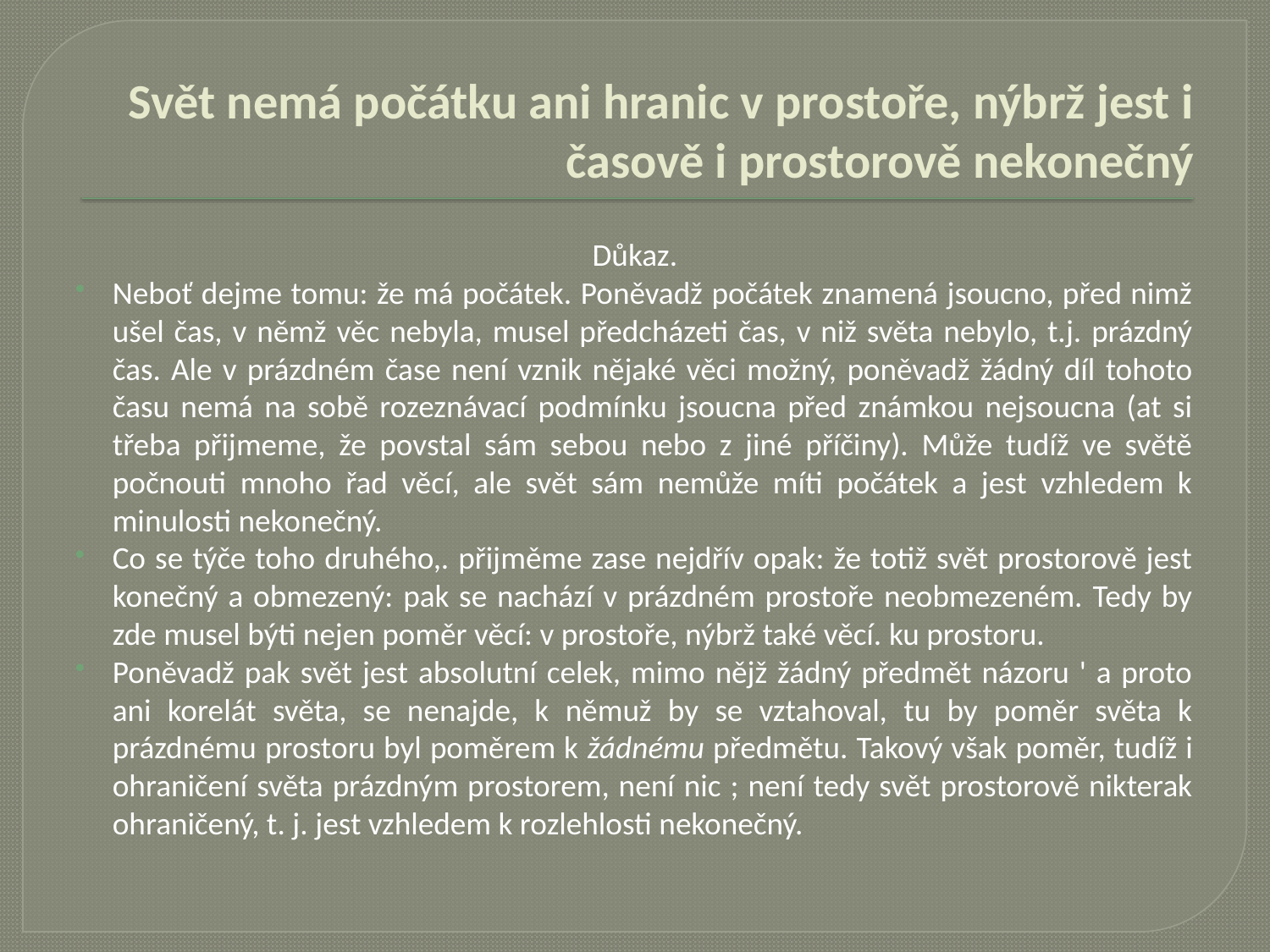

# Svět nemá počátku ani hranic v prostoře, nýbrž jest i časově i prostorově nekonečný
Důkaz.
Neboť dejme tomu: že má počátek. Poněvadž počátek znamená jsoucno, před nimž ušel čas, v němž věc nebyla, musel předcházeti čas, v niž světa nebylo, t.j. prázdný čas. Ale v prázdném čase není vznik nějaké věci možný, poněvadž žádný díl tohoto času nemá na sobě rozeznávací podmínku jsoucna před známkou nejsoucna (at si třeba přijmeme, že povstal sám sebou nebo z jiné příčiny). Může tudíž ve světě počnouti mnoho řad věcí, ale svět sám nemůže míti počátek a jest vzhledem k minulosti nekonečný.
Co se týče toho druhého,. přijměme zase nejdřív opak: že totiž svět prostorově jest konečný a obmezený: pak se nachází v prázdném prostoře neobmezeném. Tedy by zde musel býti nejen poměr věcí: v prostoře, nýbrž také věcí. ku prostoru.
Poněvadž pak svět jest absolutní celek, mimo nějž žádný předmět názoru ' a proto ani korelát světa, se nenajde, k němuž by se vztahoval, tu by poměr světa k prázdnému prostoru byl poměrem k žádnému předmětu. Takový však poměr, tudíž i ohraničení světa prázdným prostorem, není nic ; není tedy svět prostorově nikterak ohraničený, t. j. jest vzhledem k rozlehlosti nekonečný.